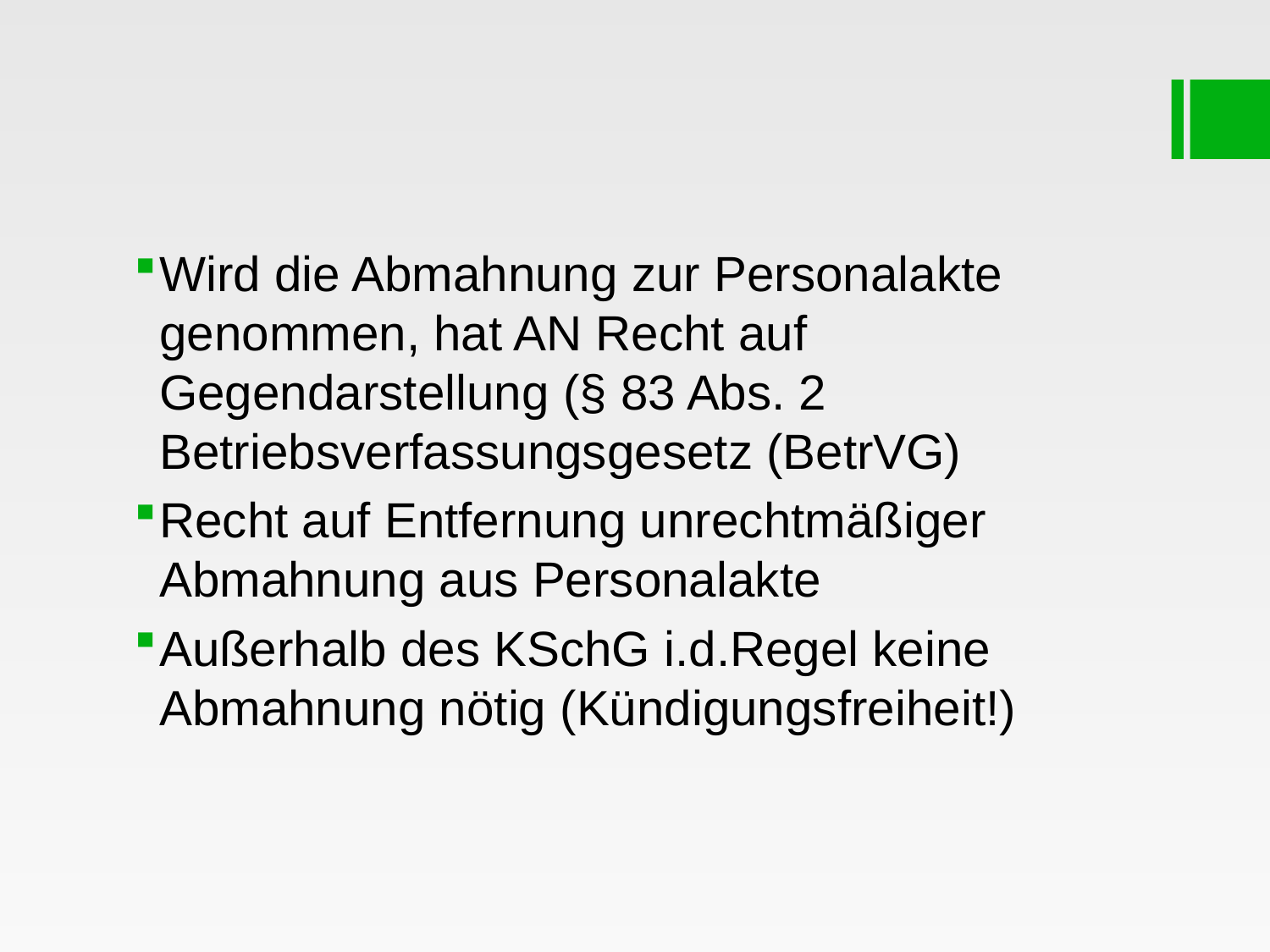

#
Wird die Abmahnung zur Personalakte genommen, hat AN Recht auf Gegendarstellung (§ 83 Abs. 2 Betriebsverfassungsgesetz (BetrVG)
Recht auf Entfernung unrechtmäßiger Abmahnung aus Personalakte
Außerhalb des KSchG i.d.Regel keine Abmahnung nötig (Kündigungsfreiheit!)